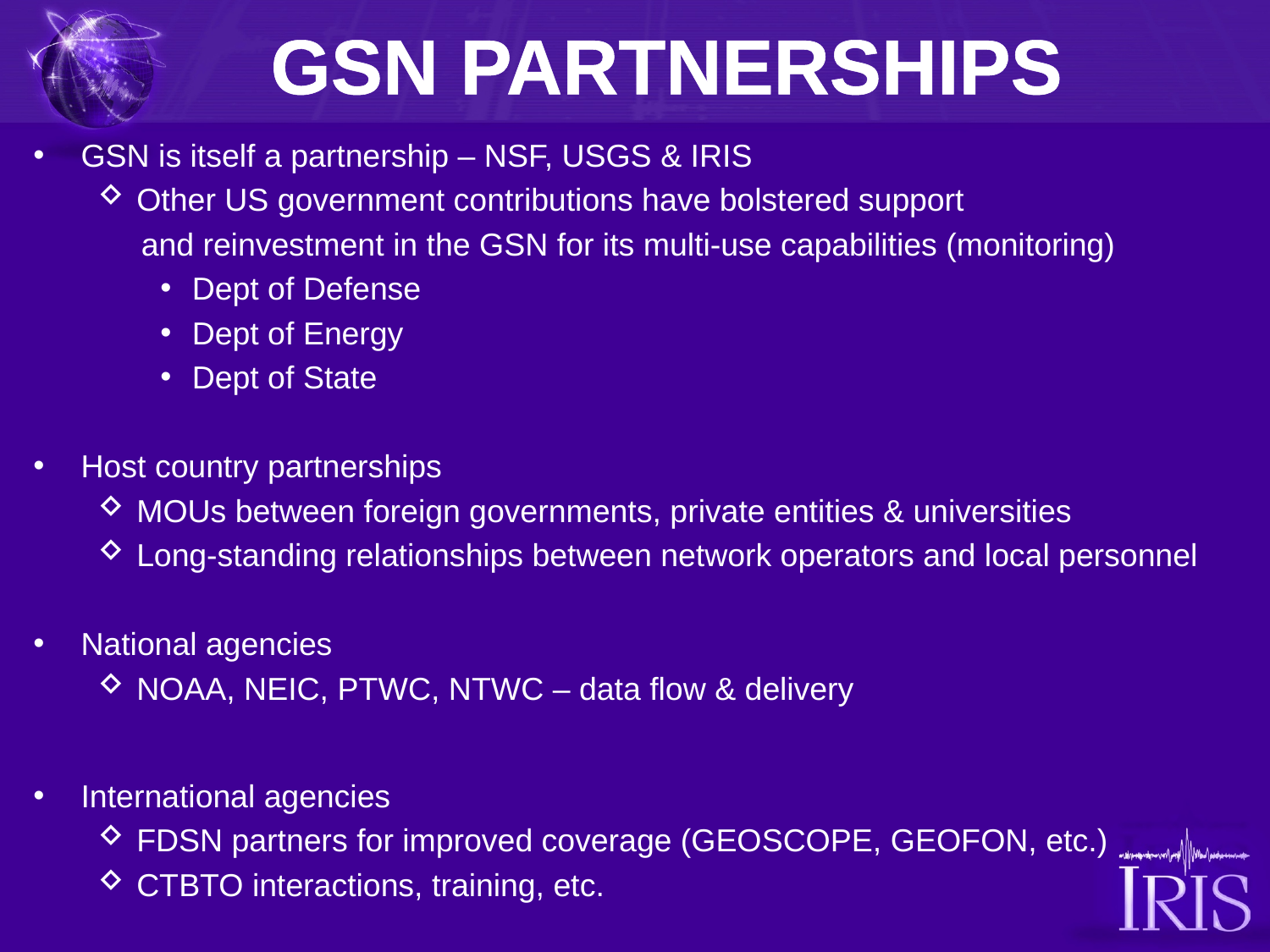

# GSN PARTNERSHIPS
GSN is itself a partnership – NSF, USGS & IRIS
Other US government contributions have bolstered support
     and reinvestment in the GSN for its multi-use capabilities (monitoring)
Dept of Defense
Dept of Energy
Dept of State

Host country partnerships
MOUs between foreign governments, private entities & universities
Long-standing relationships between network operators and local personnel

National agencies
NOAA, NEIC, PTWC, NTWC – data flow & delivery

International agencies
FDSN partners for improved coverage (GEOSCOPE, GEOFON, etc.)
CTBTO interactions, training, etc.